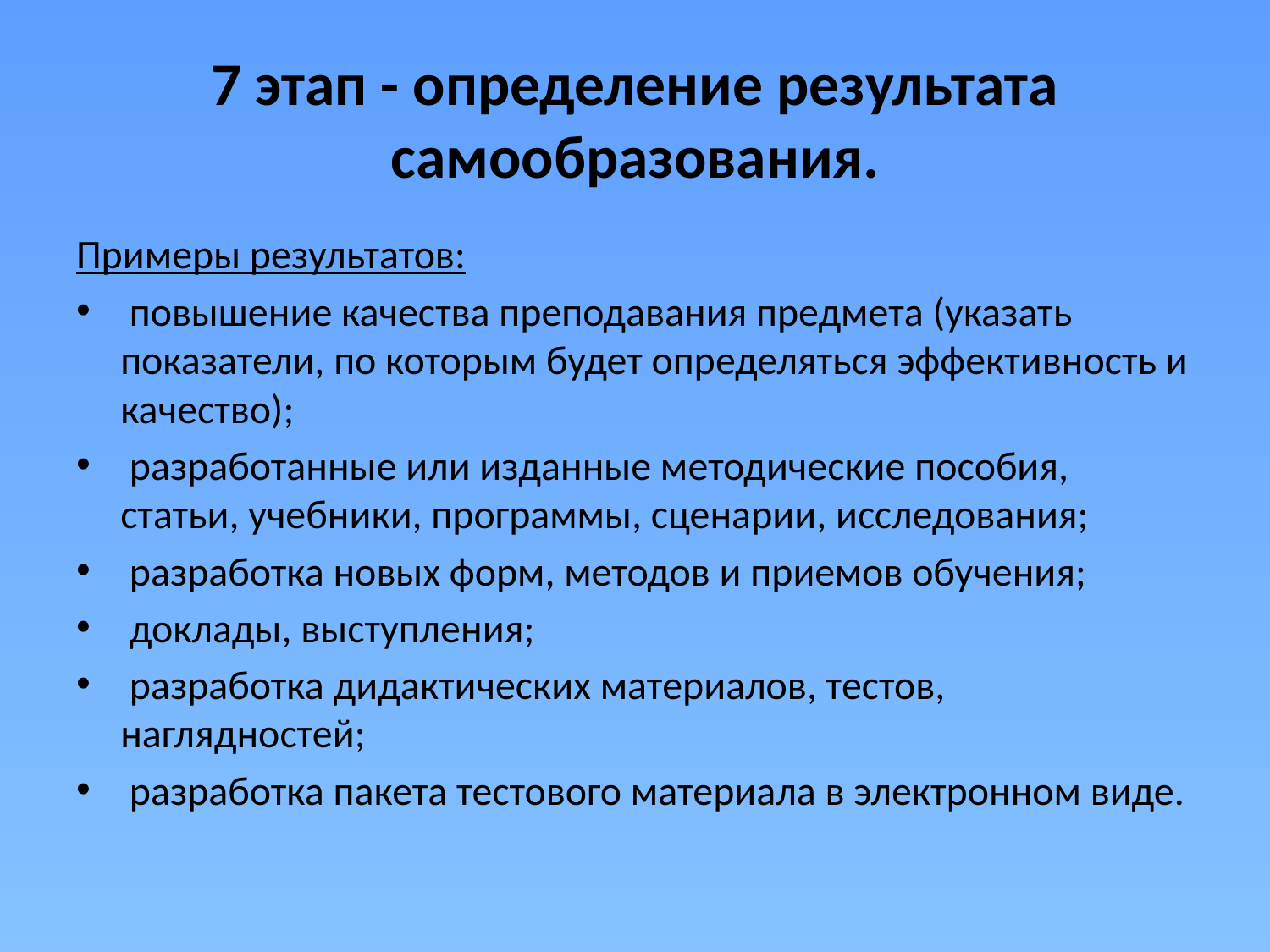

# 7 этап - определение результата самообразования.
Примеры результатов:
 повышение качества преподавания предмета (указать показатели, по которым будет определяться эффективность и качество);
 разработанные или изданные методические пособия, статьи, учебники, программы, сценарии, исследования;
 разработка новых форм, методов и приемов обучения;
 доклады, выступления;
 разработка дидактических материалов, тестов, наглядностей;
 разработка пакета тестового материала в электронном виде.